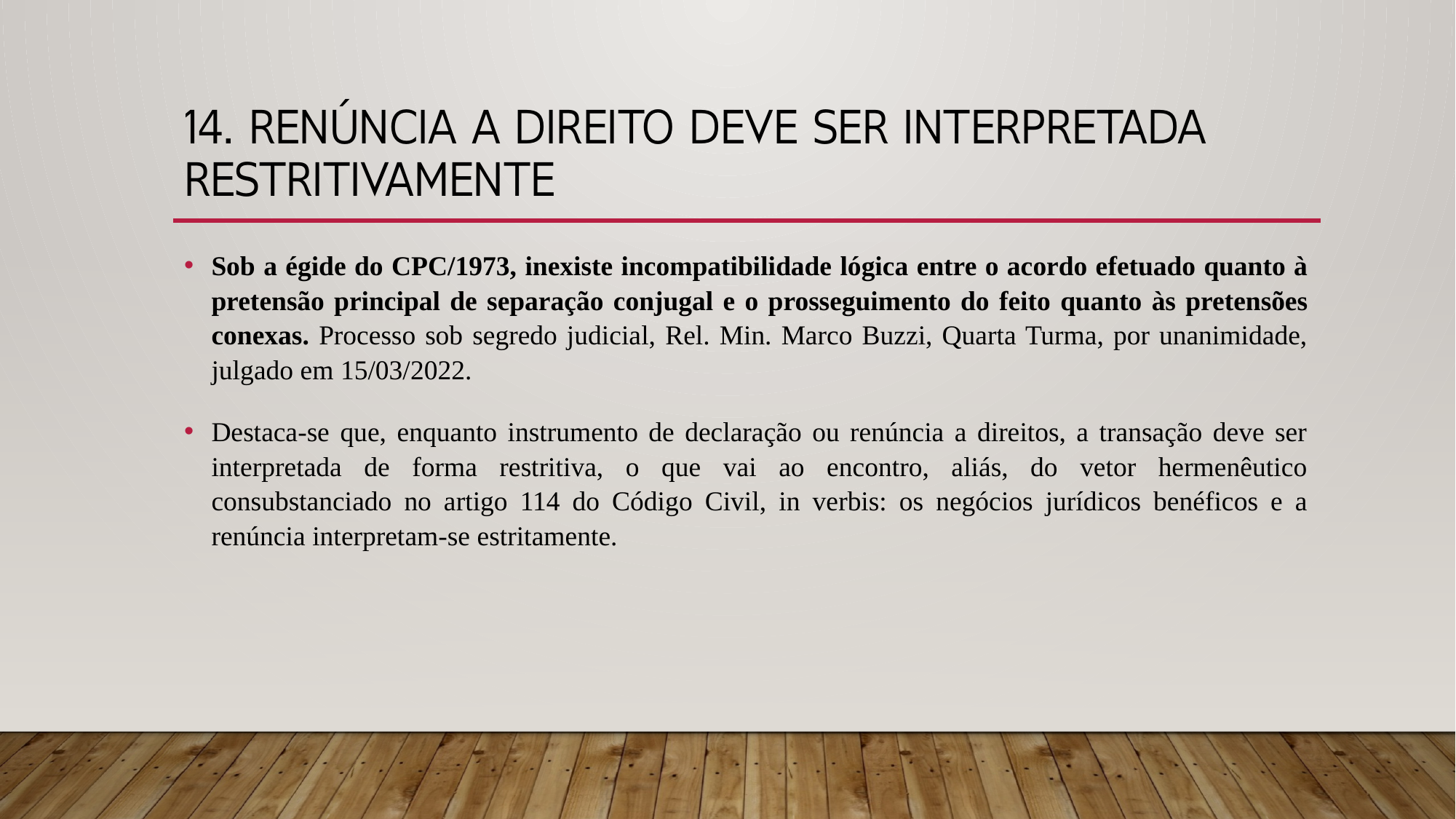

# 14. RENÚNCIA A DIREITO DEVE SER INTERPRETADA RESTRITIVAMENTE
Sob a égide do CPC/1973, inexiste incompatibilidade lógica entre o acordo efetuado quanto à pretensão principal de separação conjugal e o prosseguimento do feito quanto às pretensões conexas. Processo sob segredo judicial, Rel. Min. Marco Buzzi, Quarta Turma, por unanimidade, julgado em 15/03/2022.
Destaca-se que, enquanto instrumento de declaração ou renúncia a direitos, a transação deve ser interpretada de forma restritiva, o que vai ao encontro, aliás, do vetor hermenêutico consubstanciado no artigo 114 do Código Civil, in verbis: os negócios jurídicos benéficos e a renúncia interpretam-se estritamente.